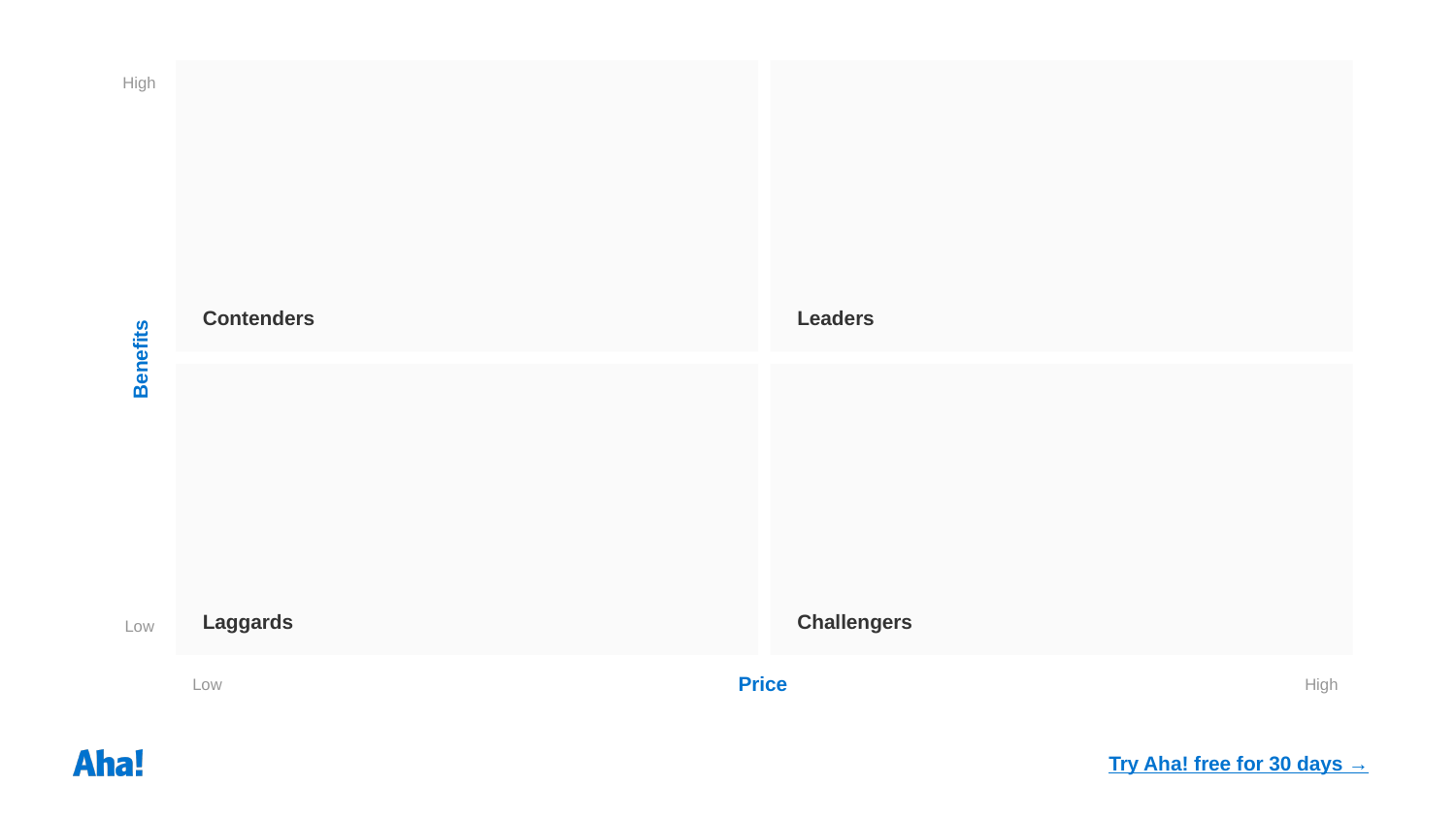

High

Contenders
Leaders
Benefits

Laggards
Challengers
Low
Low
Price
High